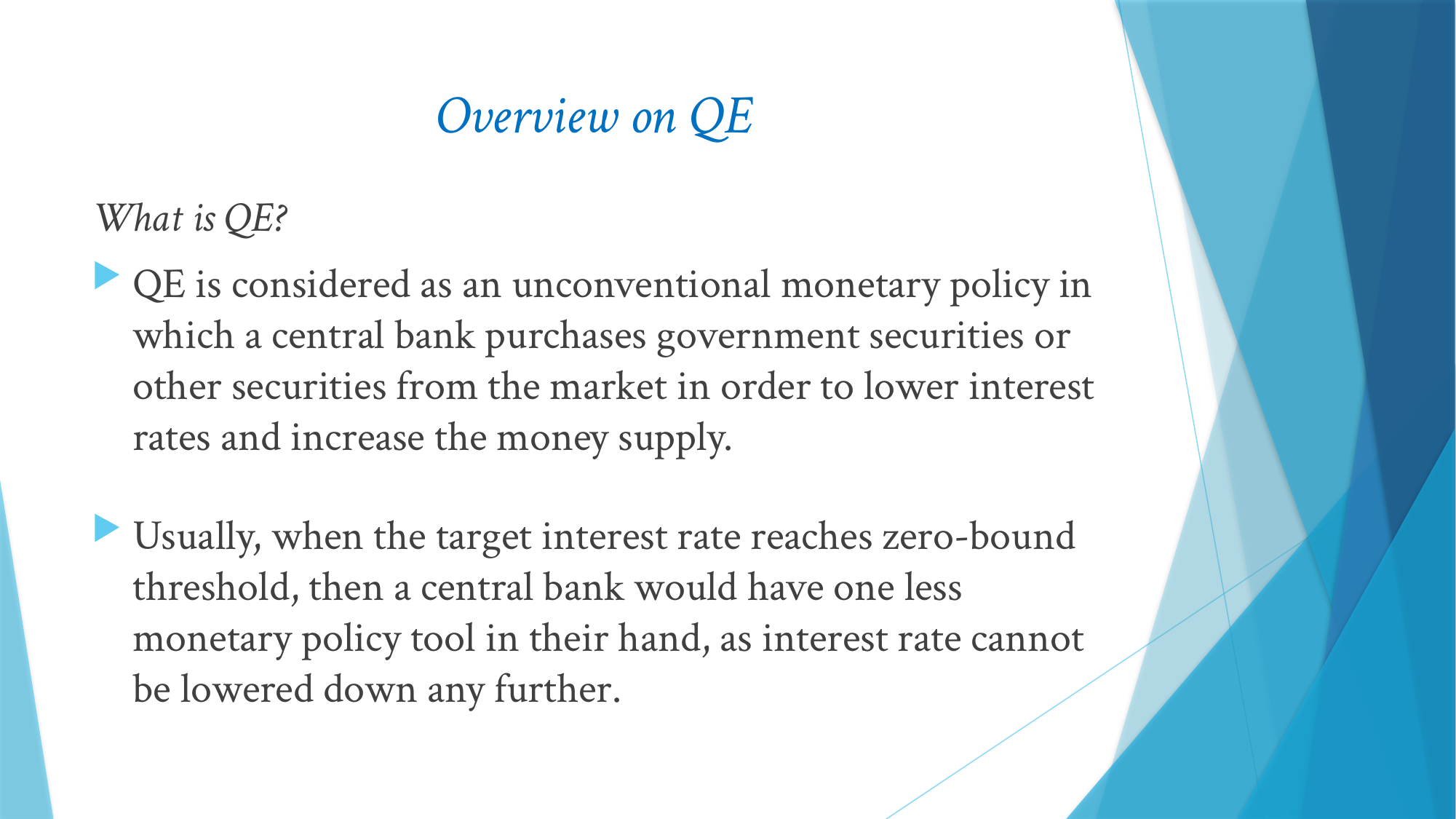

# Overview on QE
What is QE?
QE is considered as an unconventional monetary policy in which a central bank purchases government securities or other securities from the market in order to lower interest rates and increase the money supply.

Usually, when the target interest rate reaches zero-bound threshold, then a central bank would have one less monetary policy tool in their hand, as interest rate cannot be lowered down any further.